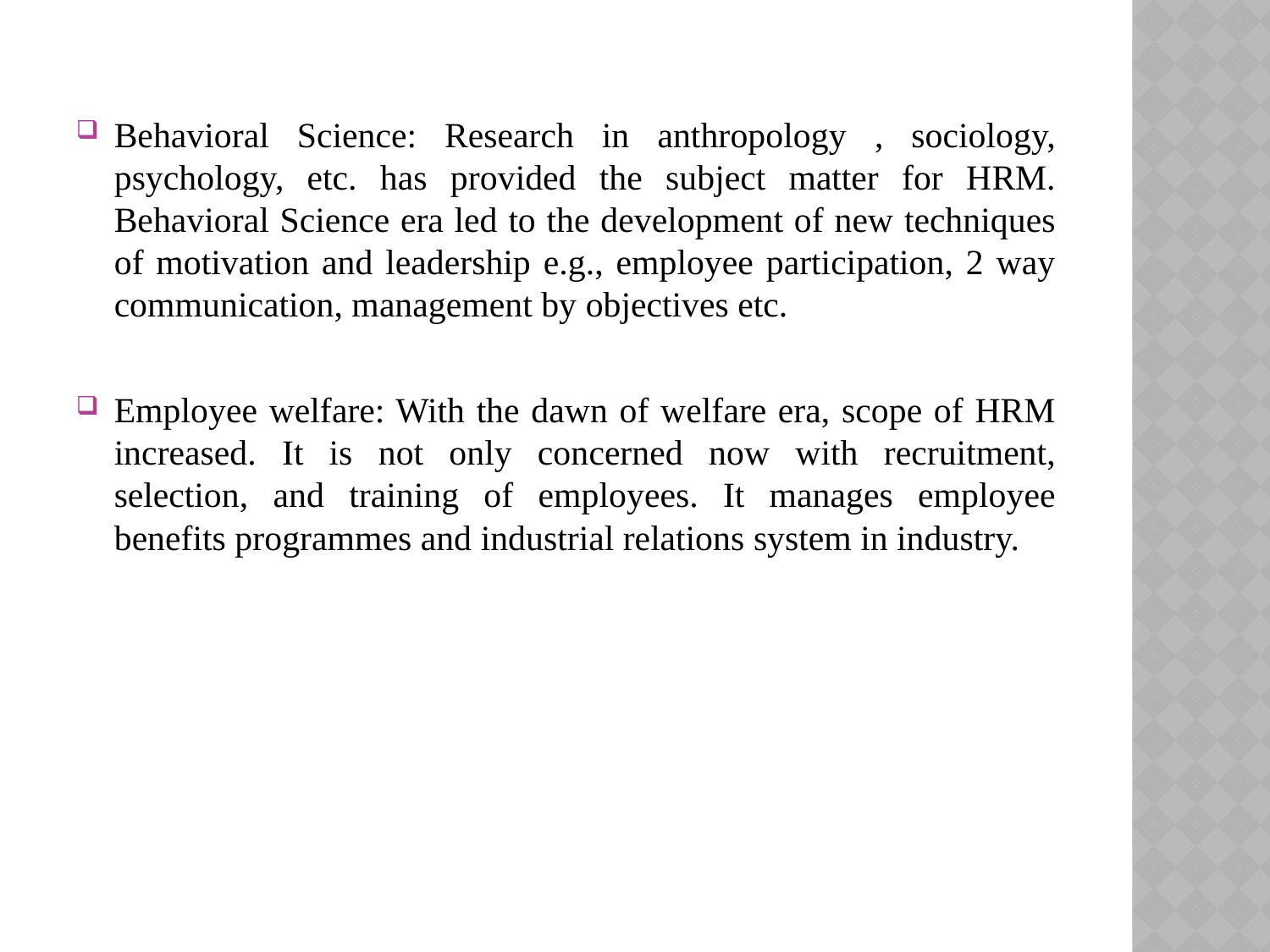

#
Behavioral Science: Research in anthropology , sociology, psychology, etc. has provided the subject matter for HRM. Behavioral Science era led to the development of new techniques of motivation and leadership e.g., employee participation, 2 way communication, management by objectives etc.

Employee welfare: With the dawn of welfare era, scope of HRM increased. It is not only concerned now with recruitment, selection, and training of employees. It manages employee benefits programmes and industrial relations system in industry.